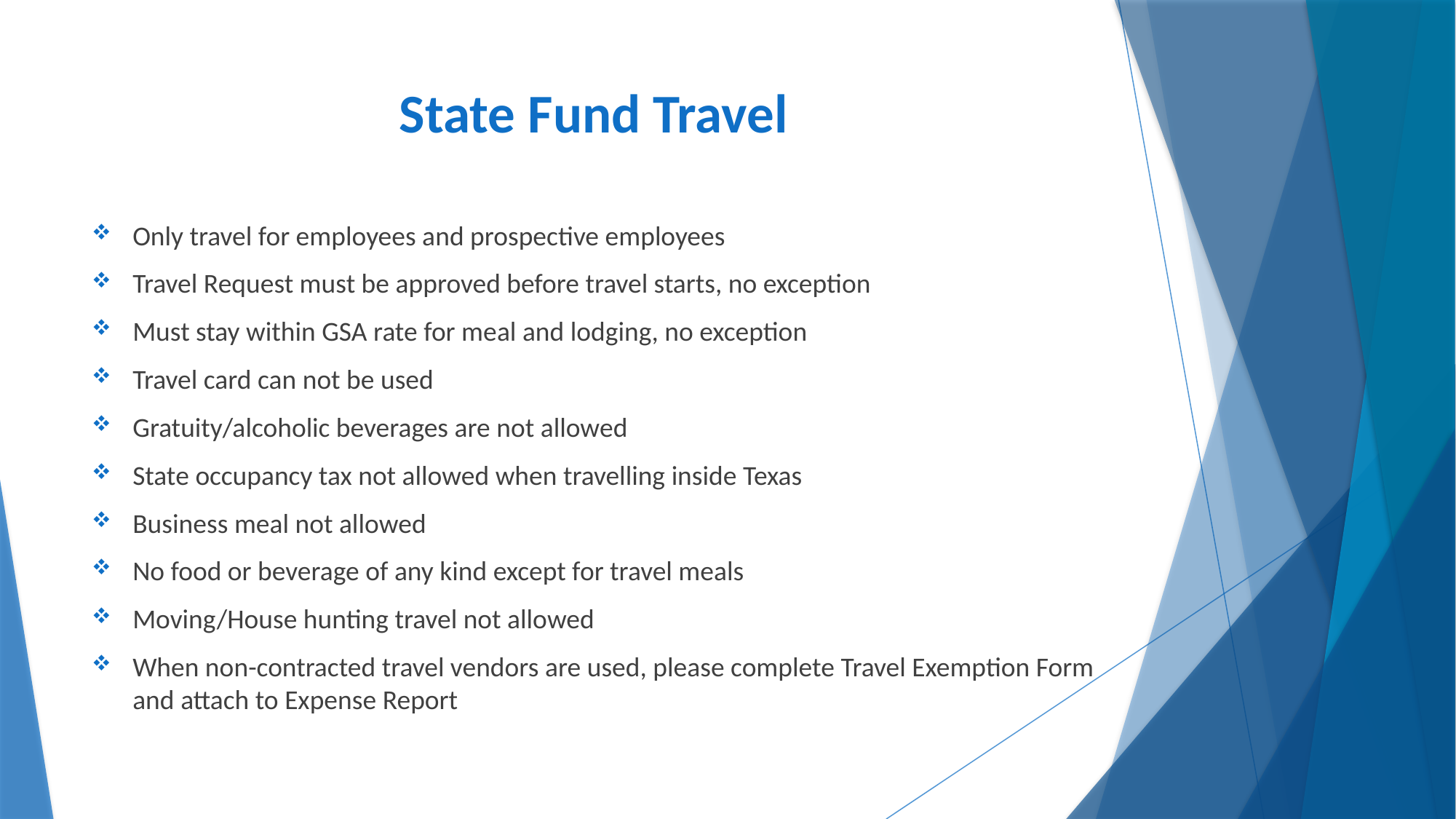

# State Fund Travel
Only travel for employees and prospective employees
Travel Request must be approved before travel starts, no exception
Must stay within GSA rate for meal and lodging, no exception
Travel card can not be used
Gratuity/alcoholic beverages are not allowed
State occupancy tax not allowed when travelling inside Texas
Business meal not allowed
No food or beverage of any kind except for travel meals
Moving/House hunting travel not allowed
When non-contracted travel vendors are used, please complete Travel Exemption Form and attach to Expense Report